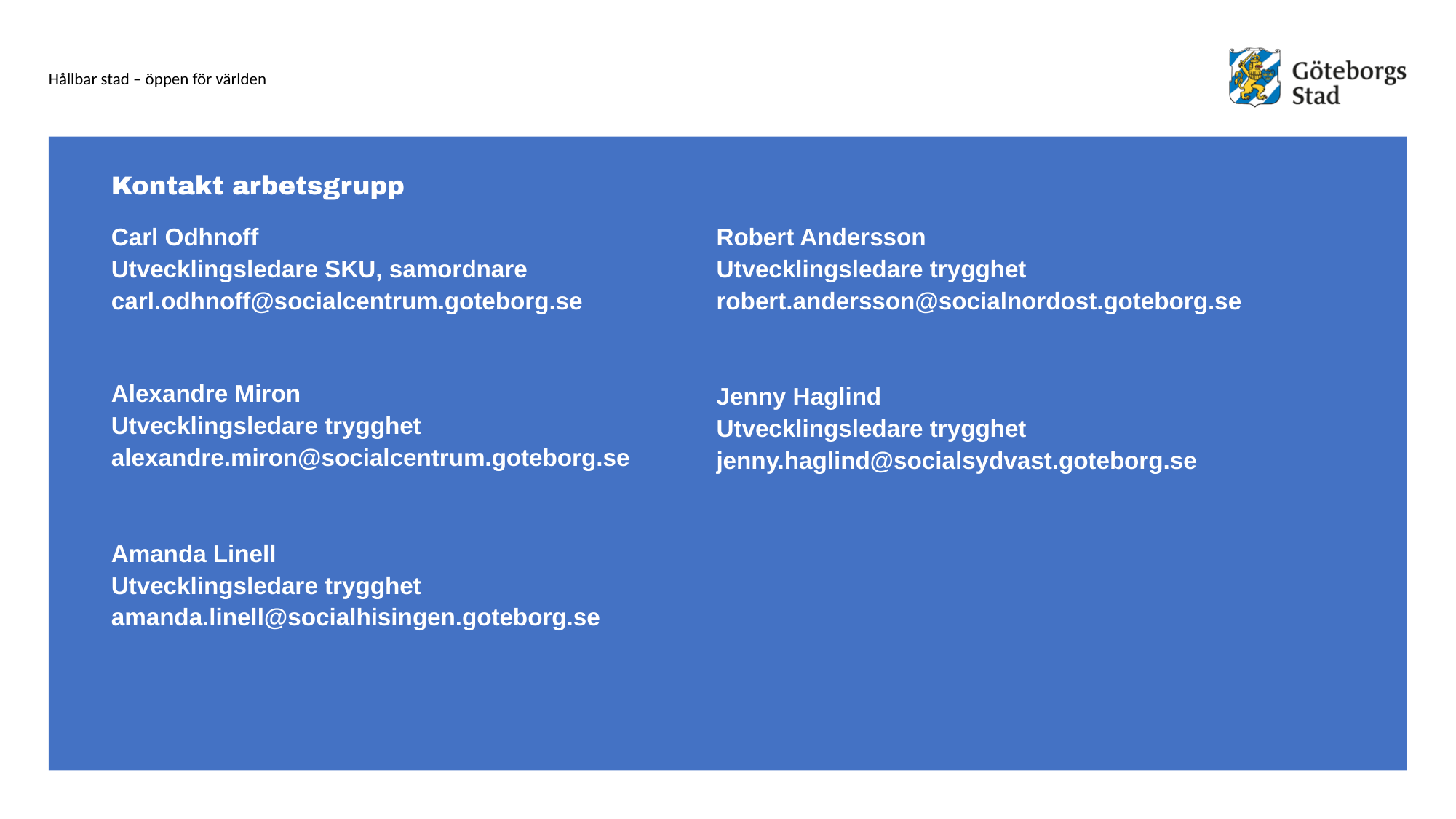

# Kontakt arbetsgrupp
Carl Odhnoff
Utvecklingsledare SKU, samordnare
carl.odhnoff@socialcentrum.goteborg.se

Alexandre Miron
Utvecklingsledare trygghet
alexandre.miron@socialcentrum.goteborg.se

Amanda Linell
Utvecklingsledare trygghet
amanda.linell@socialhisingen.goteborg.se

Robert Andersson
Utvecklingsledare trygghet
robert.andersson@socialnordost.goteborg.se

Jenny Haglind
Utvecklingsledare trygghet
jenny.haglind@socialsydvast.goteborg.se